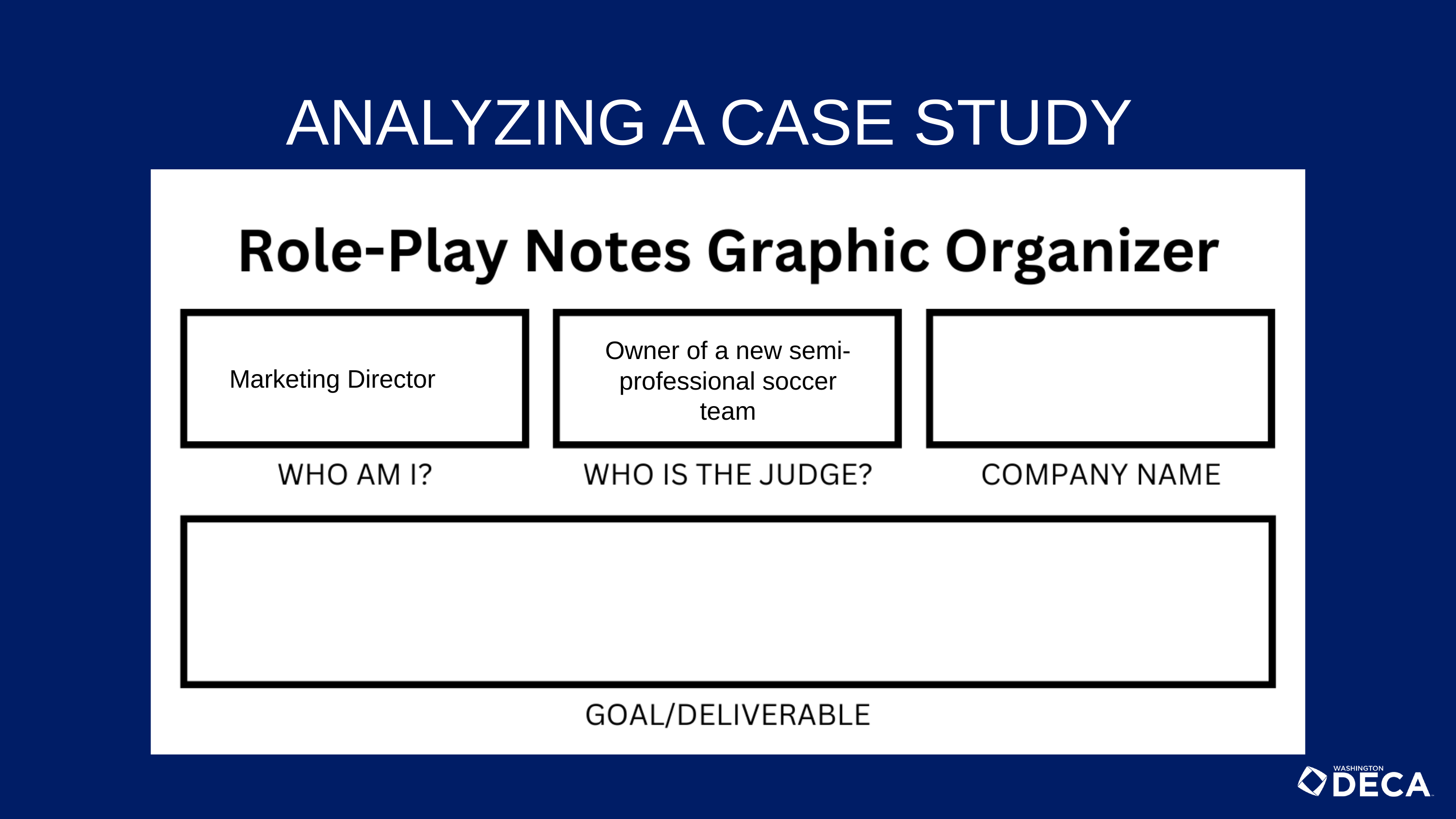

ANALYZING A CASE STUDY

Owner of a new semi-professional soccer team
Marketing Director